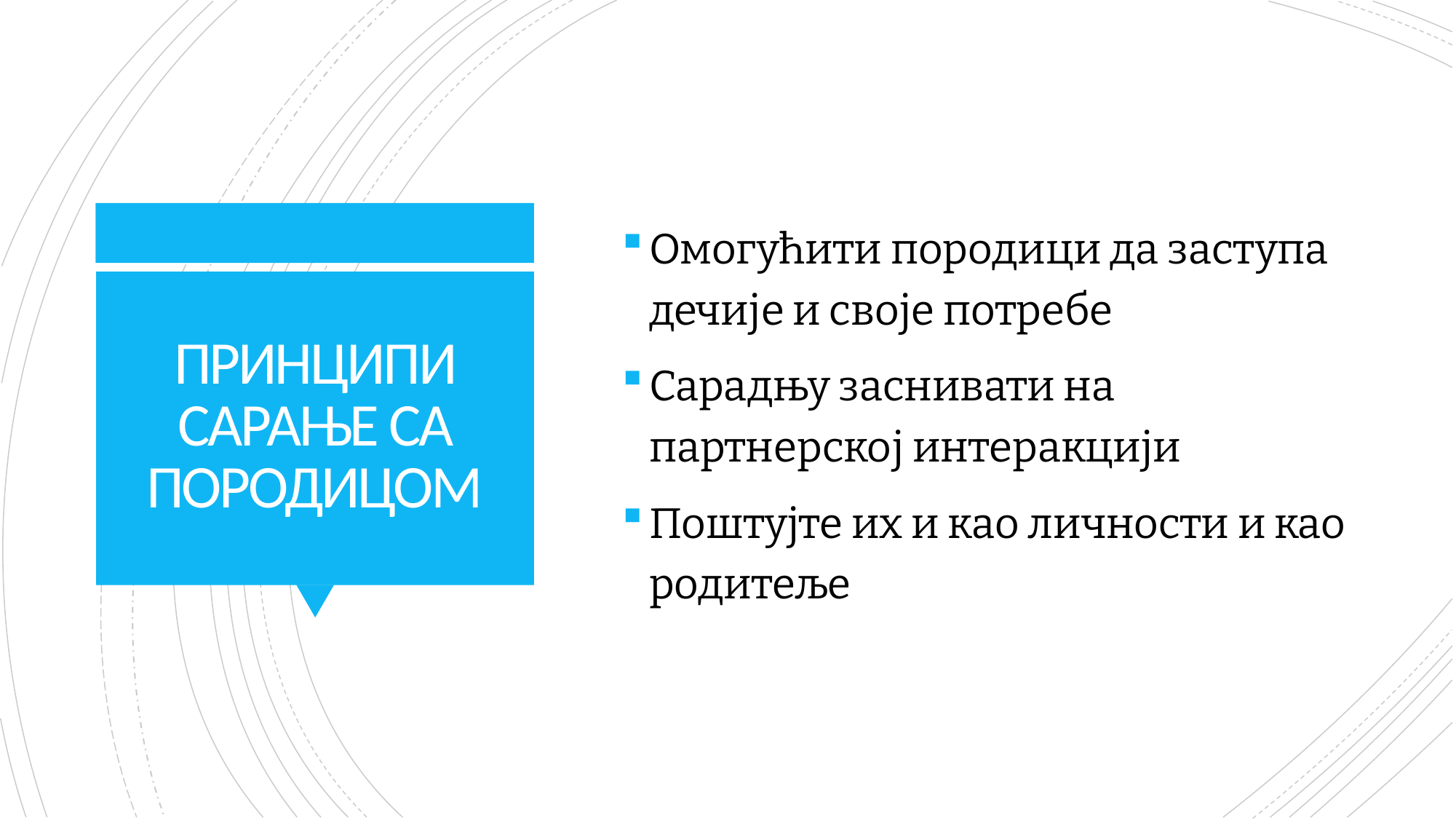

Омогућити породици да заступа дечије и своје потребе
Сарадњу заснивати на партнерској интеракцији
Поштујте их и као личности и као родитеље
# ПРИНЦИПИ САРАЊЕ СА ПОРОДИЦОМ